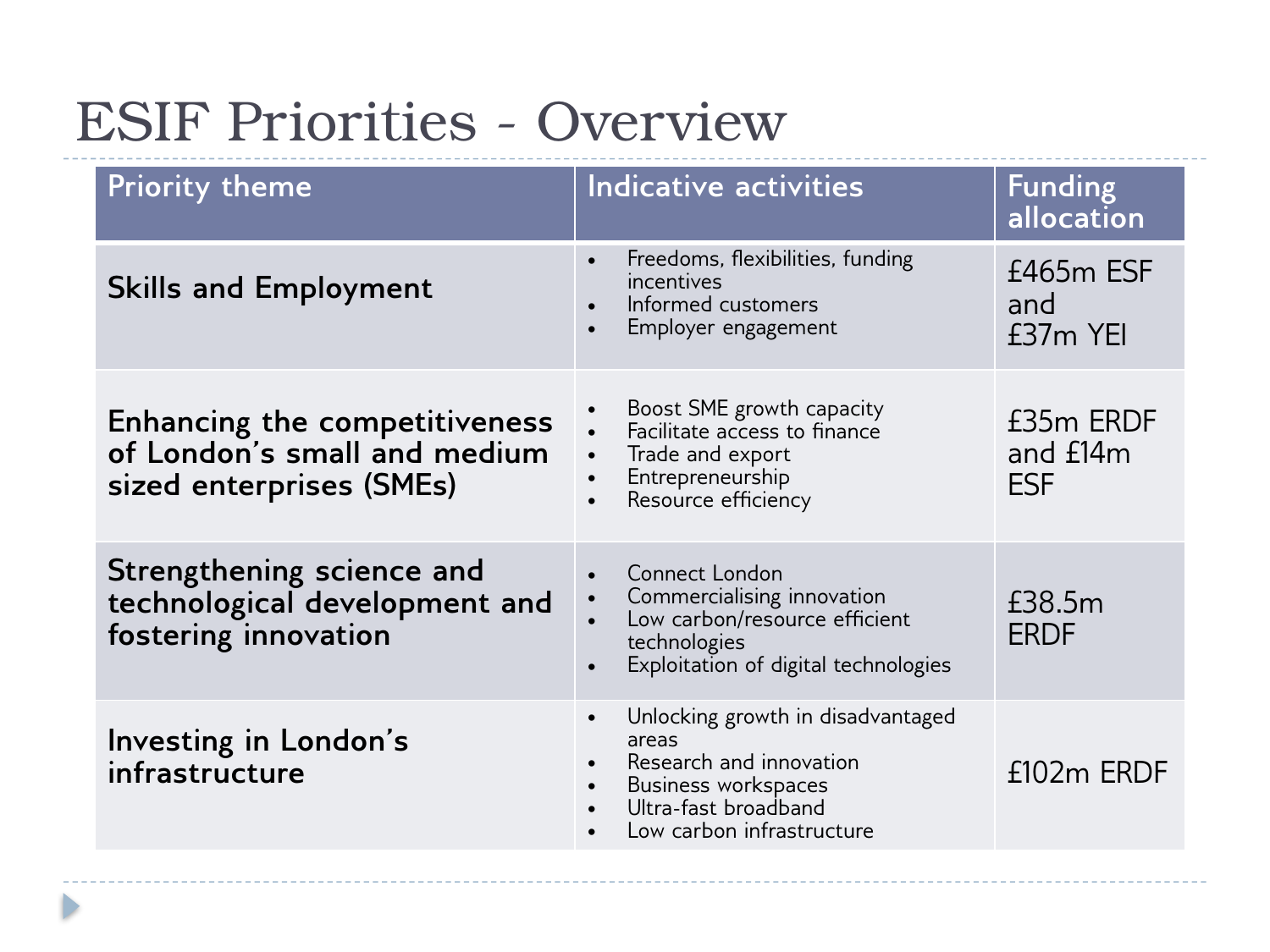

# ESIF Priorities - Overview
| Priority theme | Indicative activities | Funding allocation |
| --- | --- | --- |
| Skills and Employment | Freedoms, flexibilities, funding incentives Informed customers Employer engagement | £465m ESF and £37m YEI |
| Enhancing the competitiveness of London’s small and medium sized enterprises (SMEs) | Boost SME growth capacity Facilitate access to finance Trade and export Entrepreneurship Resource efficiency | £35m ERDF and £14m ESF |
| Strengthening science and technological development and fostering innovation | Connect London Commercialising innovation Low carbon/resource efficient technologies Exploitation of digital technologies | £38.5m ERDF |
| Investing in London’s infrastructure | Unlocking growth in disadvantaged areas Research and innovation Business workspaces Ultra-fast broadband Low carbon infrastructure | £102m ERDF |